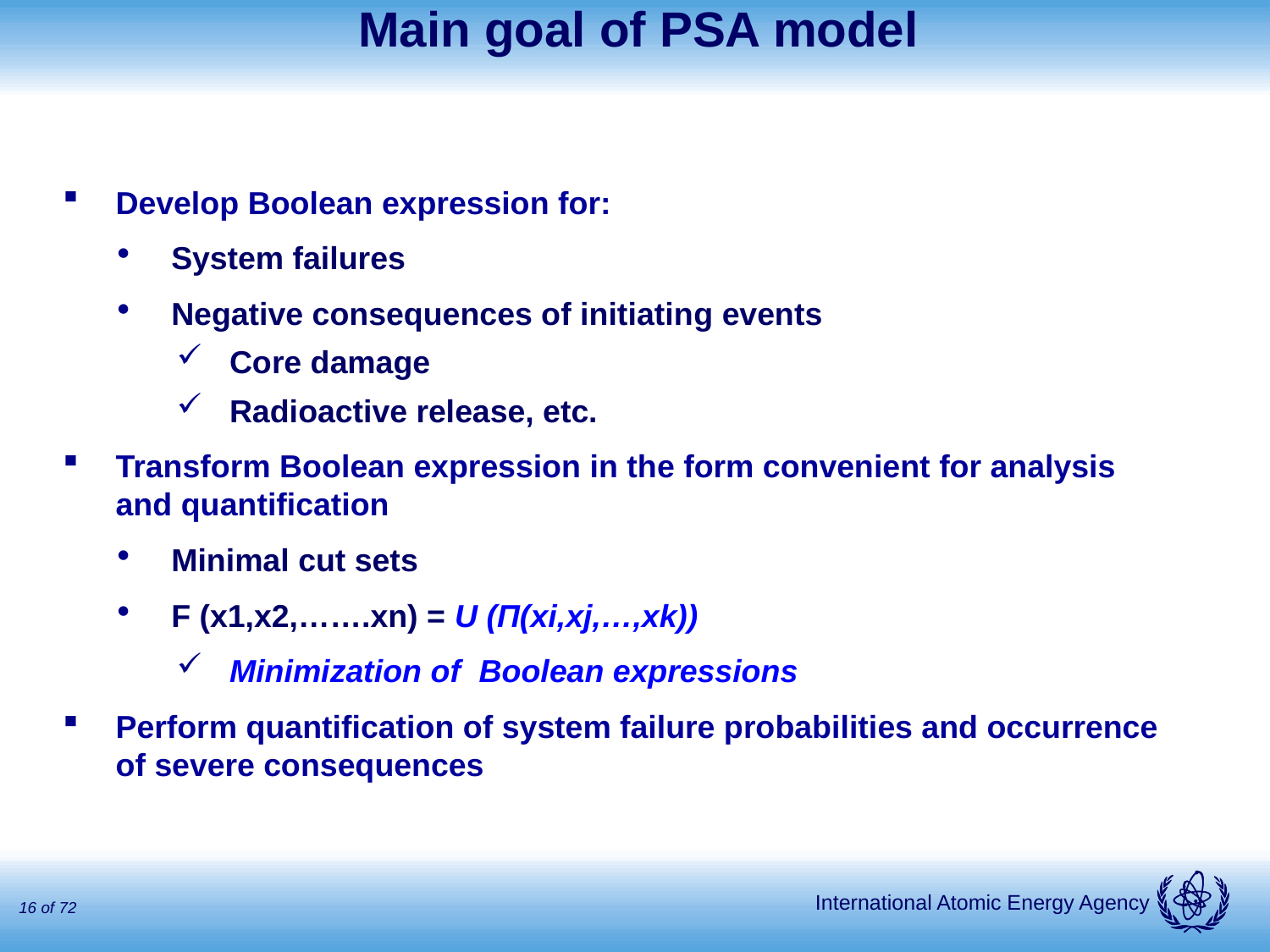

Main goal of PSA model
Develop Boolean expression for:
System failures
Negative consequences of initiating events
Core damage
Radioactive release, etc.
Transform Boolean expression in the form convenient for analysis and quantification
Minimal cut sets
F (x1,x2,…….xn) = U (П(xi,xj,…,xk))
Minimization of  Boolean expressions
Perform quantification of system failure probabilities and occurrence of severe consequences